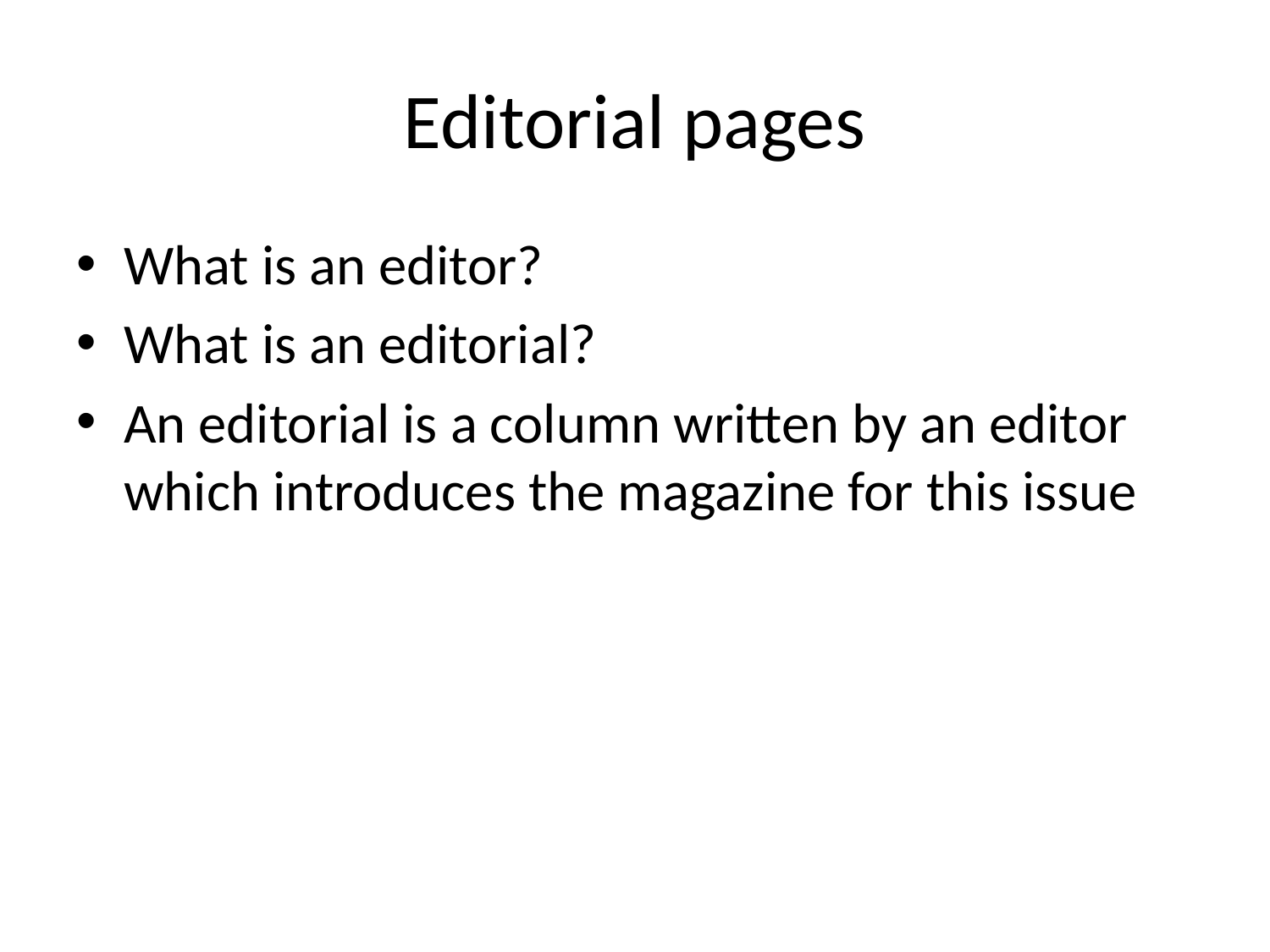

# Editorial pages
What is an editor?
What is an editorial?
An editorial is a column written by an editor which introduces the magazine for this issue